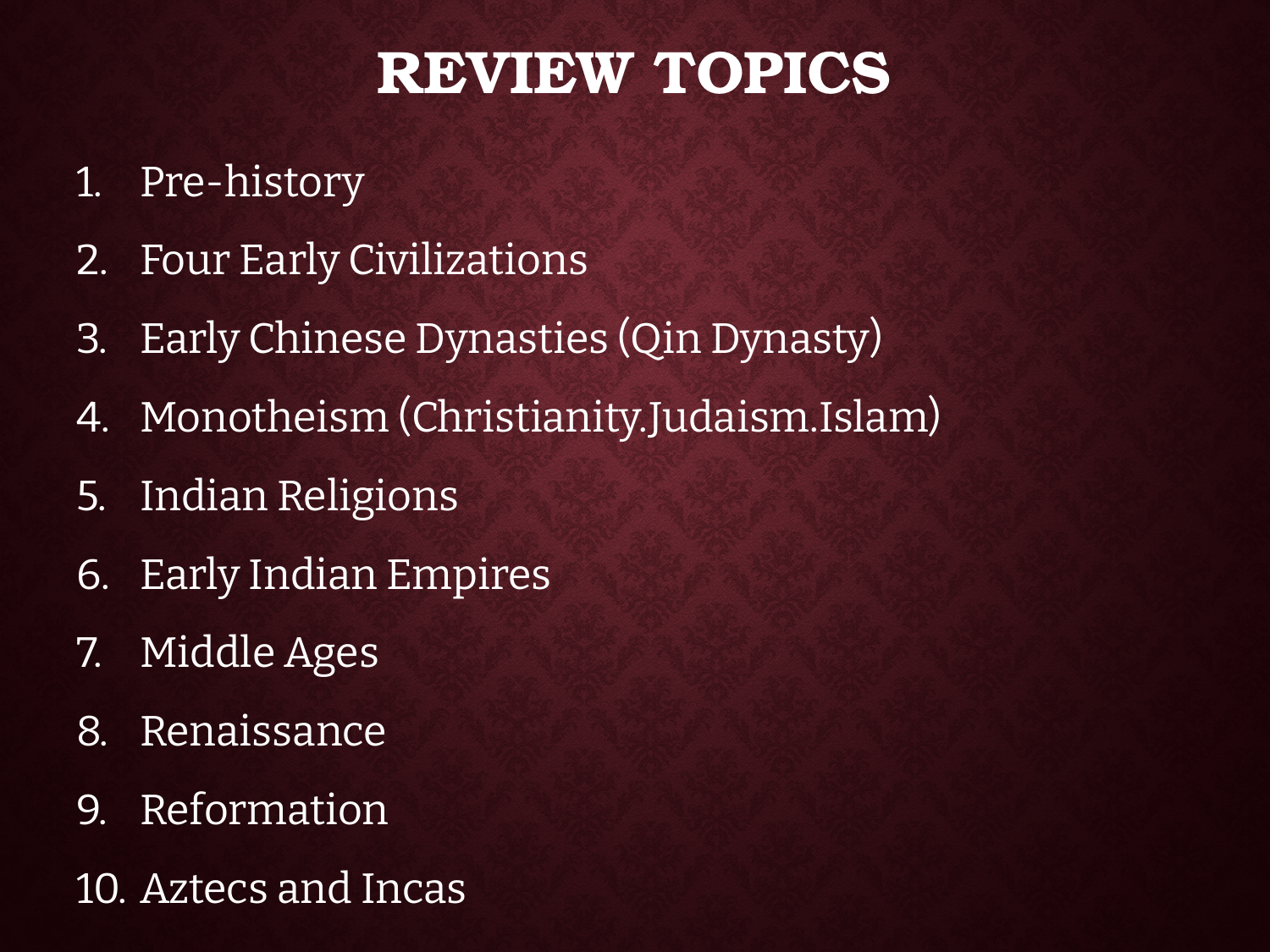

# Review Topics
Pre-history
Four Early Civilizations
Early Chinese Dynasties (Qin Dynasty)
Monotheism (Christianity.Judaism.Islam)
Indian Religions
Early Indian Empires
Middle Ages
Renaissance
Reformation
Aztecs and Incas